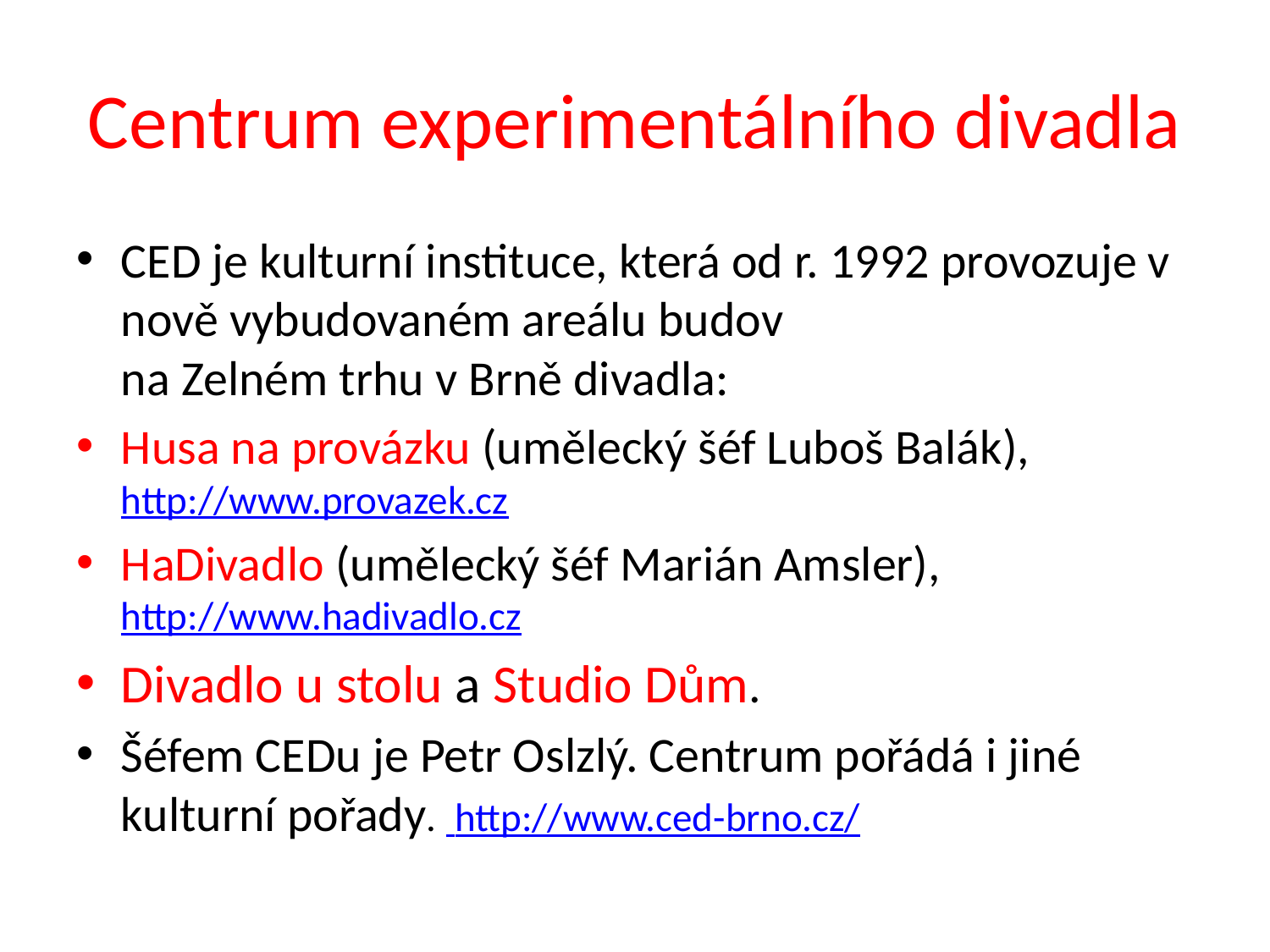

# Centrum experimentálního divadla
CED je kulturní instituce, která od r. 1992 provozuje v nově vybudovaném areálu budov
na Zelném trhu v Brně divadla:
Husa na provázku (umělecký šéf Luboš Balák), http://www.provazek.cz
HaDivadlo (umělecký šéf Marián Amsler), http://www.hadivadlo.cz
Divadlo u stolu a Studio Dům.
Šéfem CEDu je Petr Oslzlý. Centrum pořádá i jiné kulturní pořady.  http://www.ced-brno.cz/